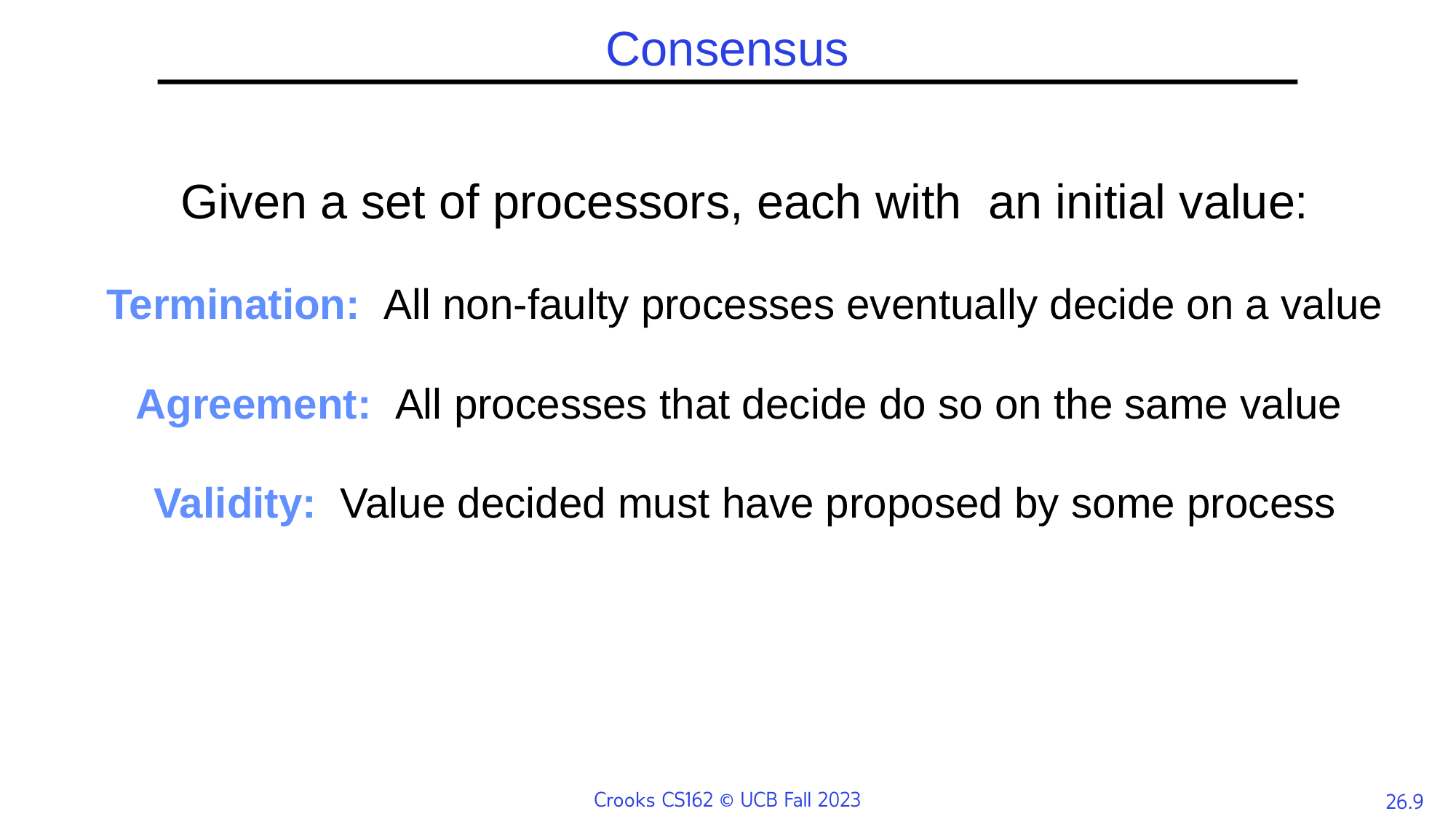

# Consensus
Given a set of processors, each with  an initial value:
Termination:  All non-faulty processes eventually decide on a value
Agreement:  All processes that decide do so on the same value
Validity:  Value decided must have proposed by some process